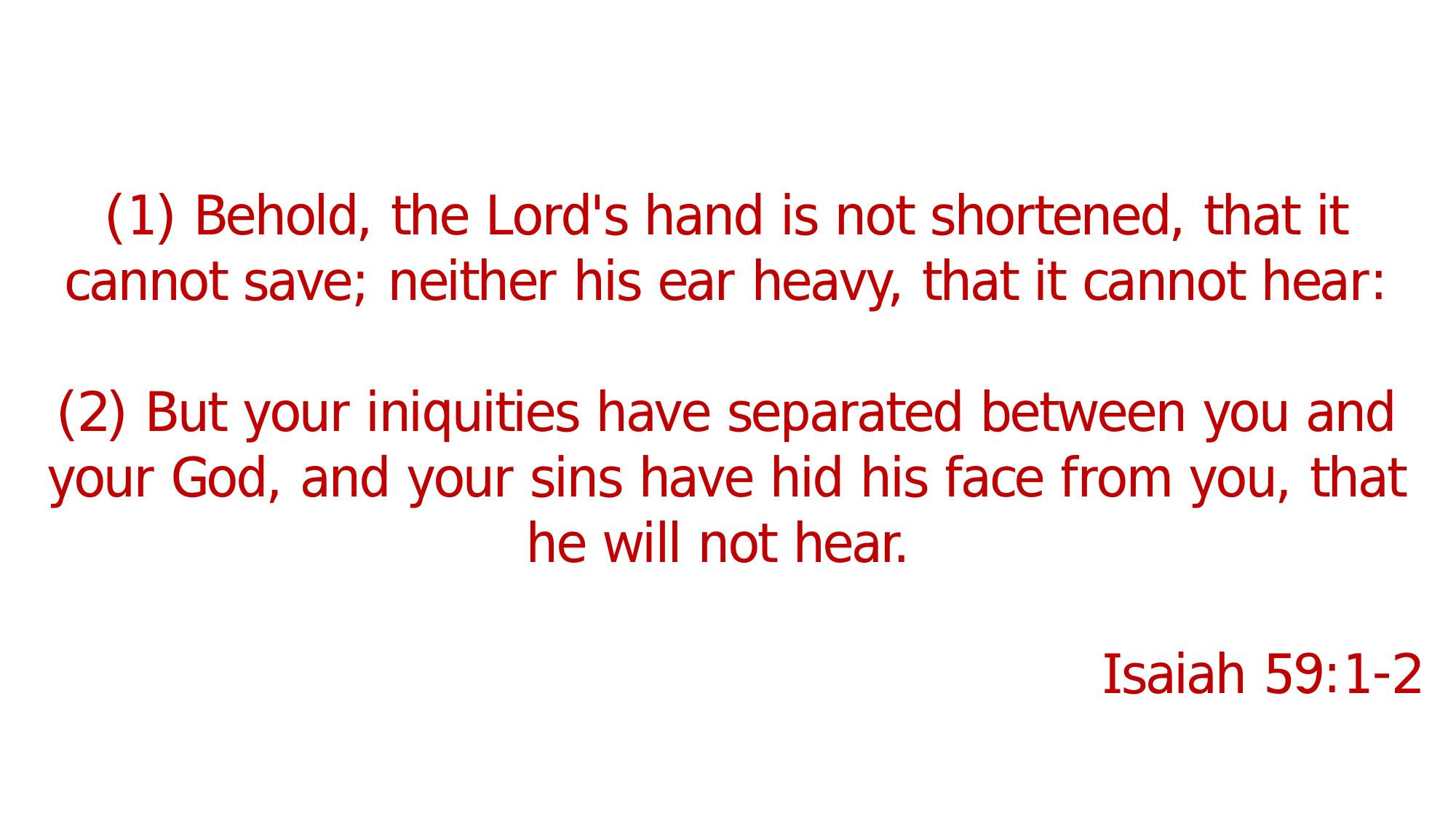

(1) Behold, the Lord's hand is not shortened, that it cannot save; neither his ear heavy, that it cannot hear:

(2) But your iniquities have separated between you and your God, and your sins have hid his face from you, that he will not hear.

Isaiah 59:1-2
FELLOWSHIP
With God – I John 1:3
Sin – Isaiah 59:1-2